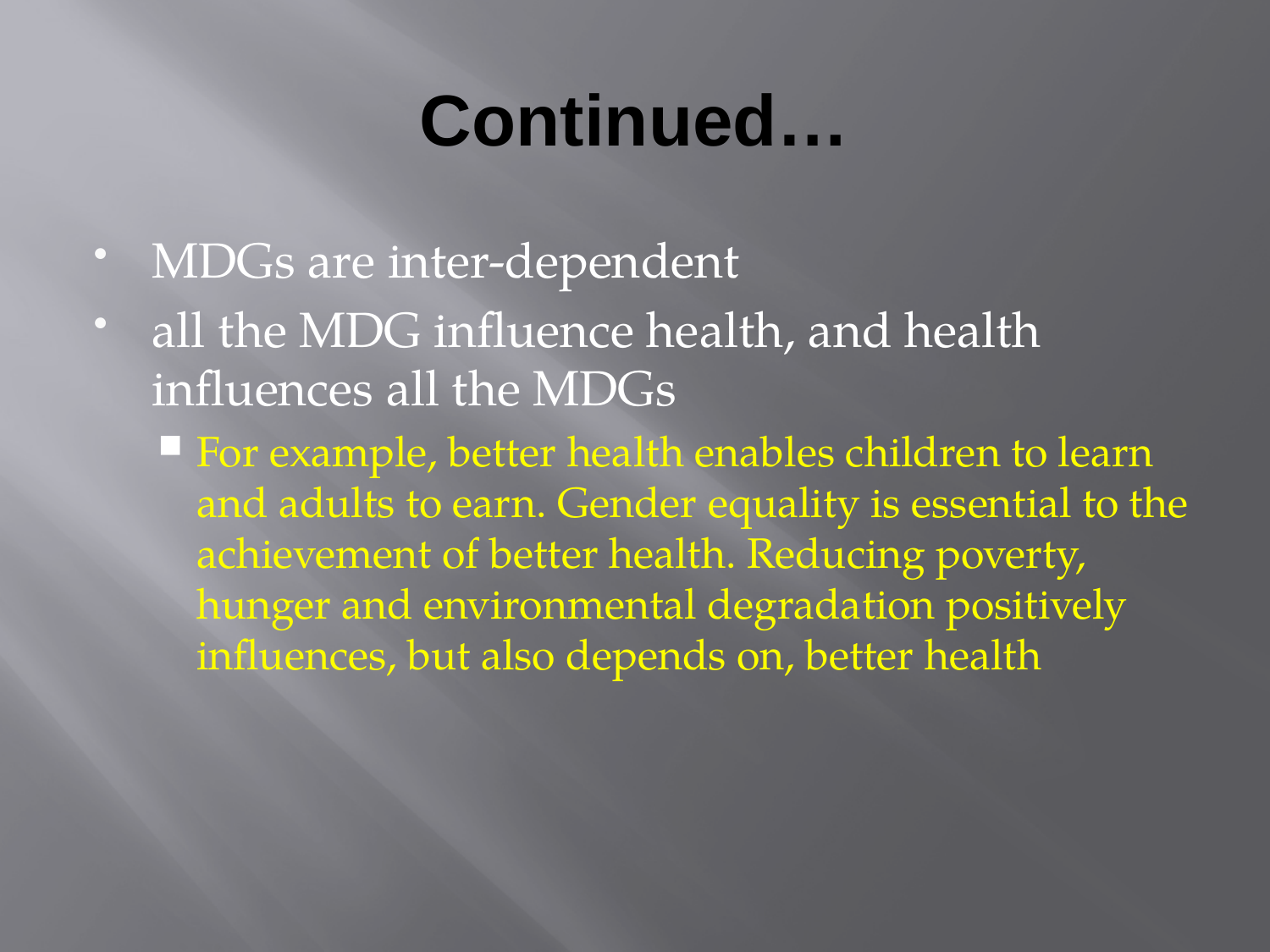

# Continued…
MDGs are inter-dependent
all the MDG influence health, and health influences all the MDGs
For example, better health enables children to learn and adults to earn. Gender equality is essential to the achievement of better health. Reducing poverty, hunger and environmental degradation positively influences, but also depends on, better health